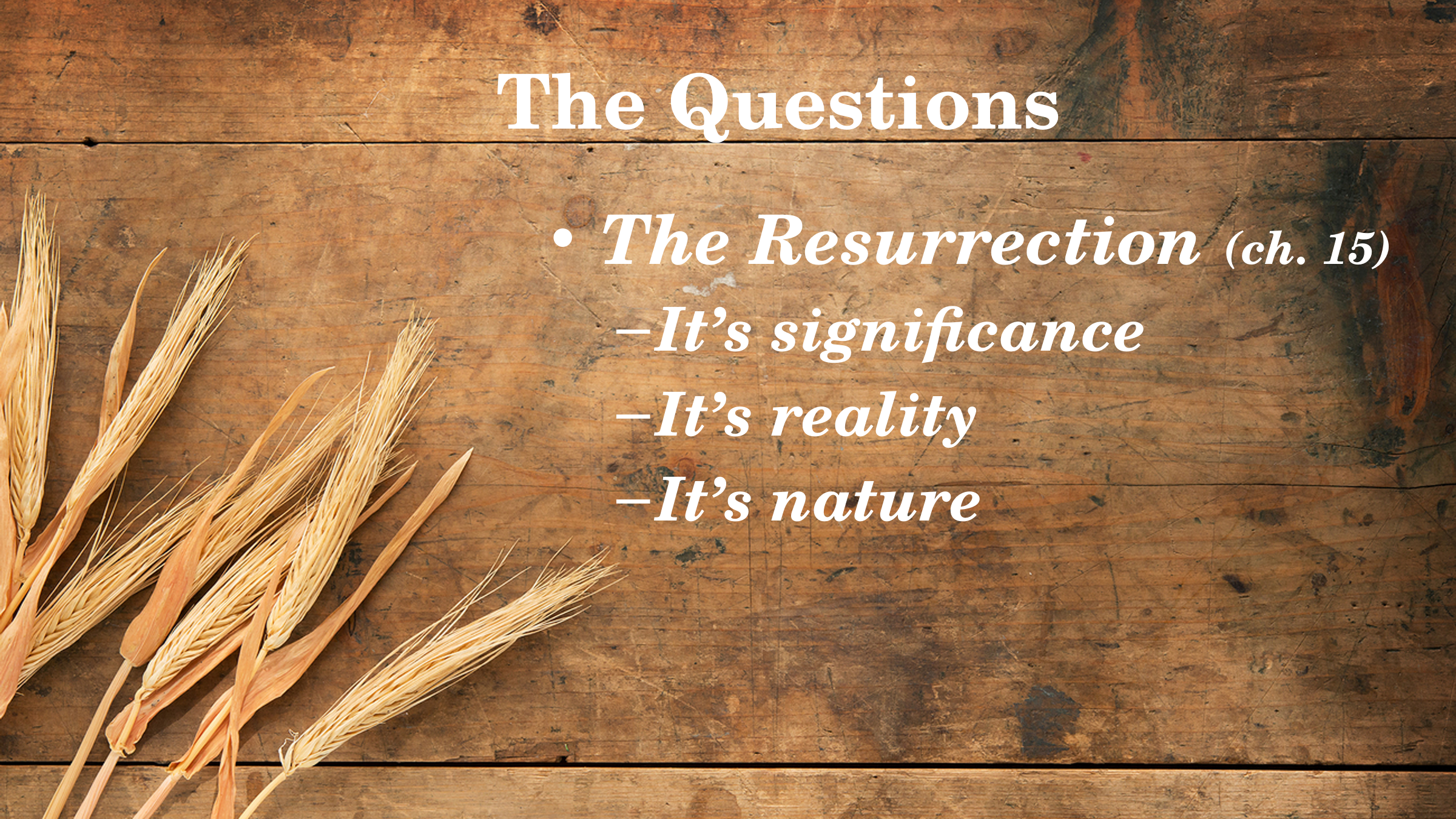

# The Questions
The Resurrection (ch. 15)
It’s significance
It’s reality
It’s nature